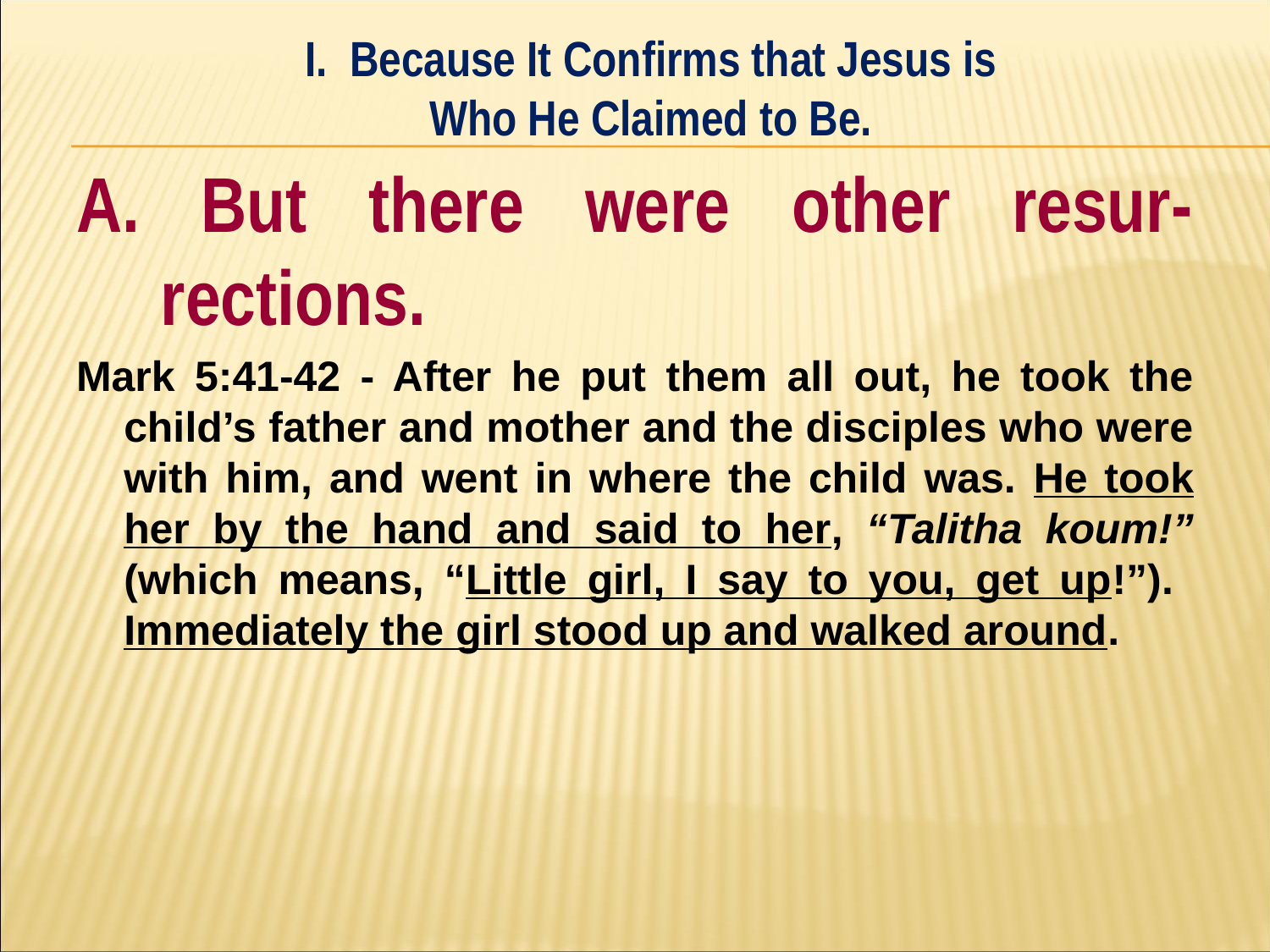

I.  Because It Confirms that Jesus is
Who He Claimed to Be.
#
A. But there were other resur-rections.
Mark 5:41-42 - After he put them all out, he took the child’s father and mother and the disciples who were with him, and went in where the child was. He took her by the hand and said to her, “Talitha koum!” (which means, “Little girl, I say to you, get up!”).  Immediately the girl stood up and walked around.